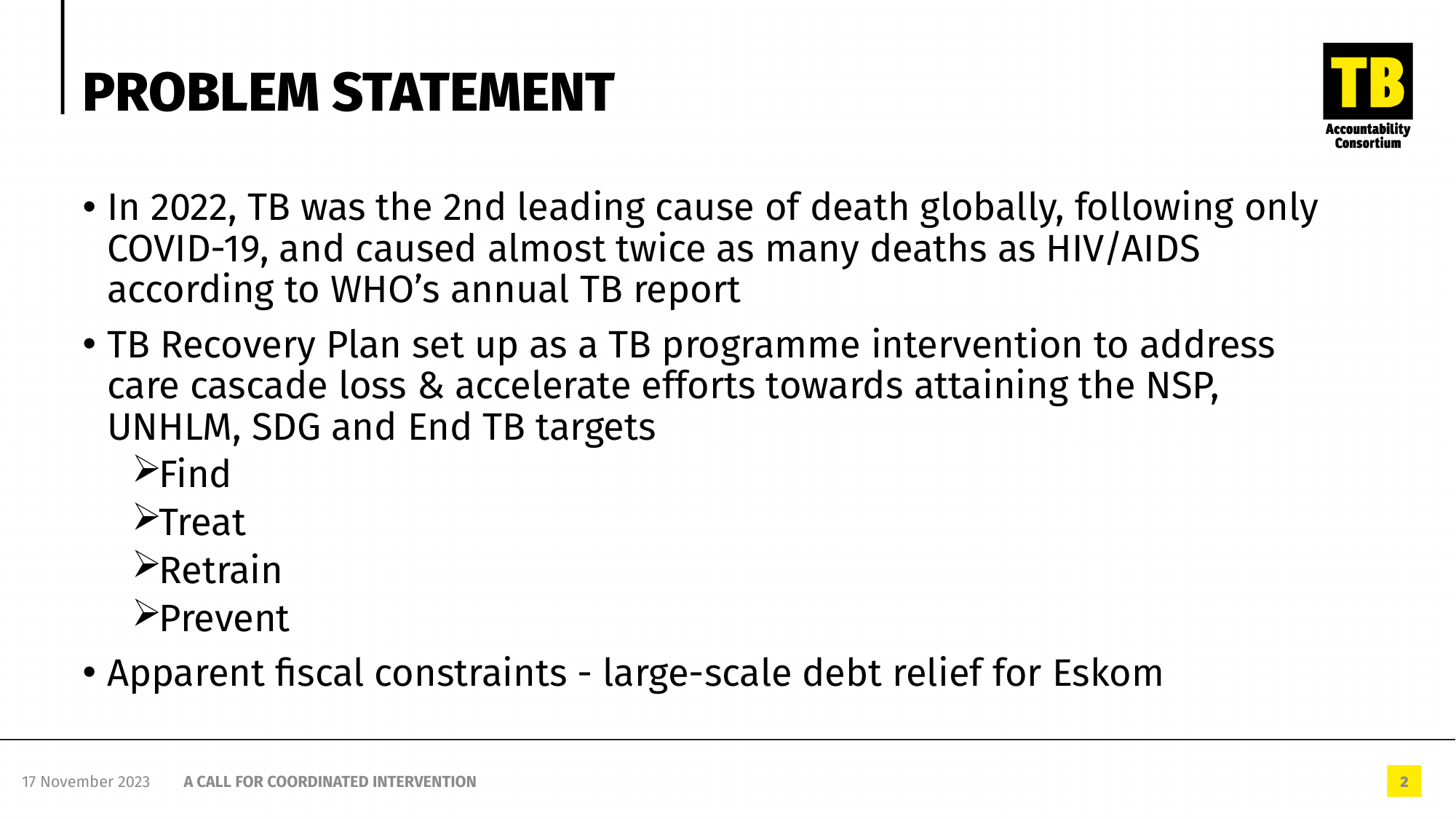

# PROBLEM STATEMENT
In 2022, TB was the 2nd leading cause of death globally, following only COVID-19, and caused almost twice as many deaths as HIV/AIDS according to WHO’s annual TB report
TB Recovery Plan set up as a TB programme intervention to address care cascade loss & accelerate efforts towards attaining the NSP, UNHLM, SDG and End TB targets
Find
Treat
Retrain
Prevent
Apparent fiscal constraints - large-scale debt relief for Eskom

A CALL FOR COORDINATED INTERVENTION
17 November 2023
2